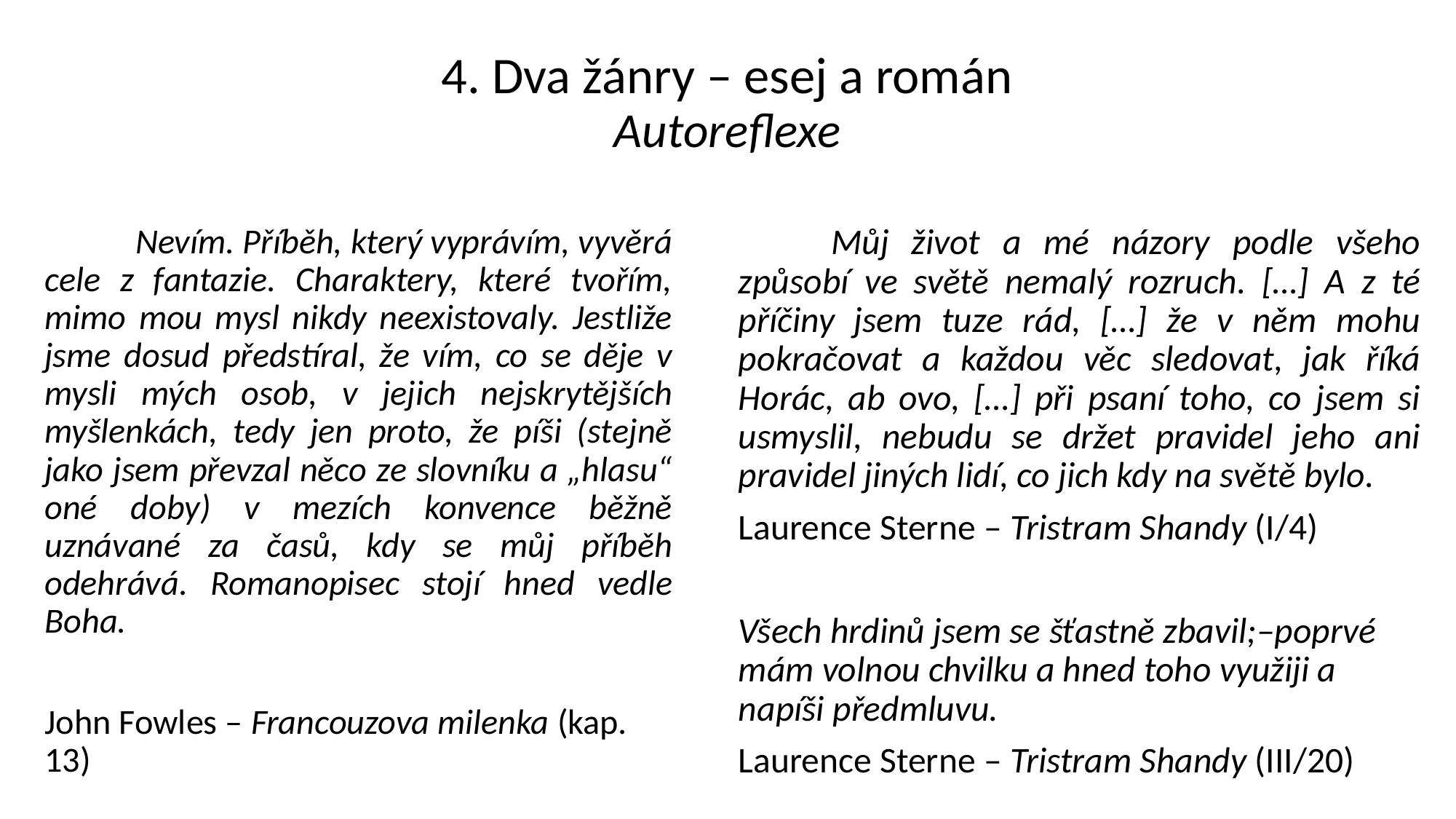

# 4. Dva žánry – esej a román Autoreflexe
	Můj život a mé názory podle všeho způsobí ve světě nemalý rozruch. […] A z té příčiny jsem tuze rád, […] že v něm mohu pokračovat a každou věc sledovat, jak říká Horác, ab ovo, […] při psaní toho, co jsem si usmyslil, nebudu se držet pravidel jeho ani pravidel jiných lidí, co jich kdy na světě bylo.
Laurence Sterne – Tristram Shandy (I/4)

Všech hrdinů jsem se šťastně zbavil;–poprvé mám volnou chvilku a hned toho využiji a napíši předmluvu.
Laurence Sterne – Tristram Shandy (III/20)
	Nevím. Příběh, který vyprávím, vyvěrá cele z fantazie. Charaktery, které tvořím, mimo mou mysl nikdy neexistovaly. Jestliže jsme dosud předstíral, že vím, co se děje v mysli mých osob, v jejich nejskrytějších myšlenkách, tedy jen proto, že píši (stejně jako jsem převzal něco ze slovníku a „hlasu“ oné doby) v mezích konvence běžně uznávané za časů, kdy se můj příběh odehrává. Romanopisec stojí hned vedle Boha.

John Fowles – Francouzova milenka (kap. 13)